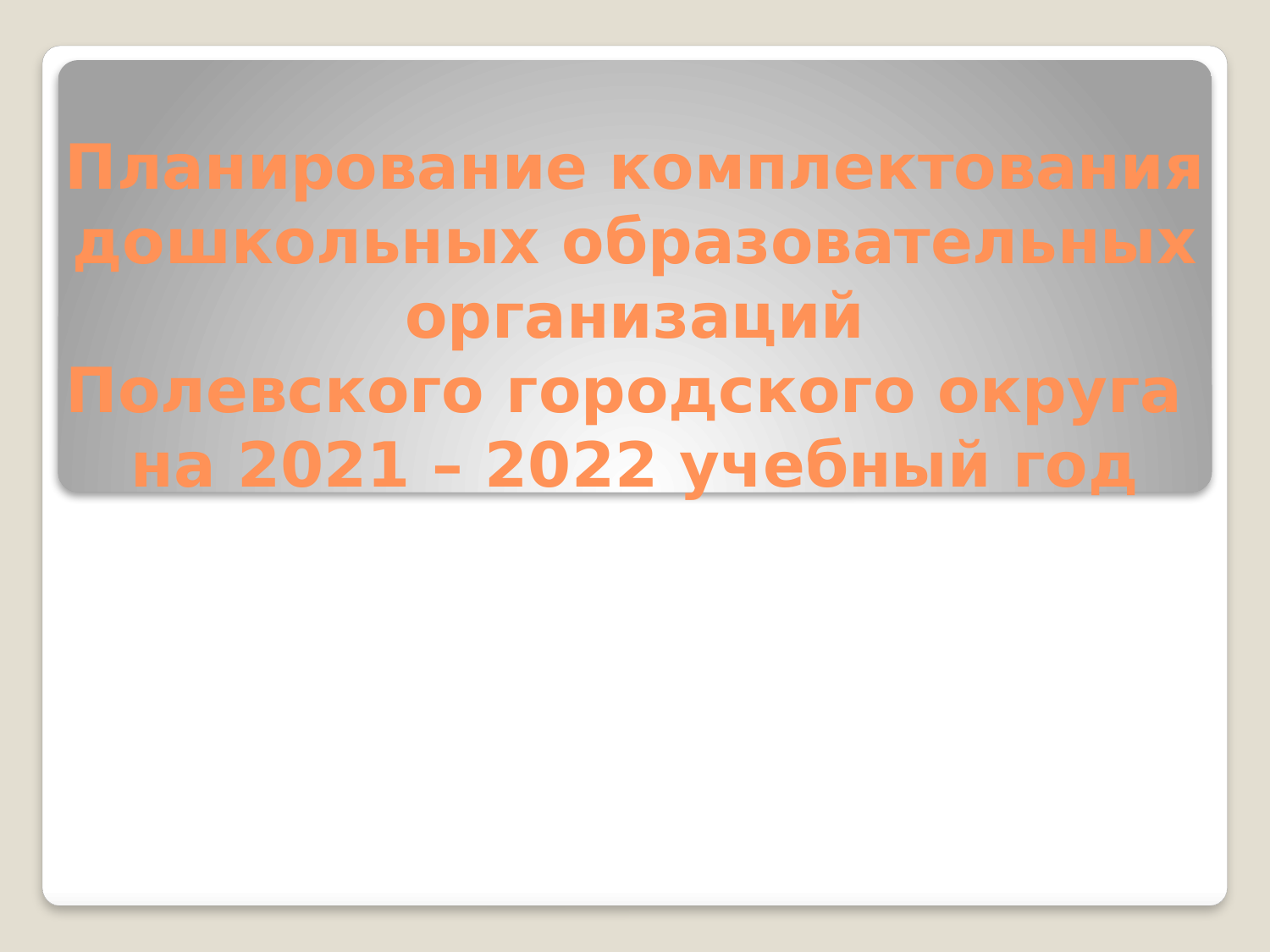

# Планирование комплектования дошкольных образовательных организаций Полевского городского округа на 2021 – 2022 учебный год